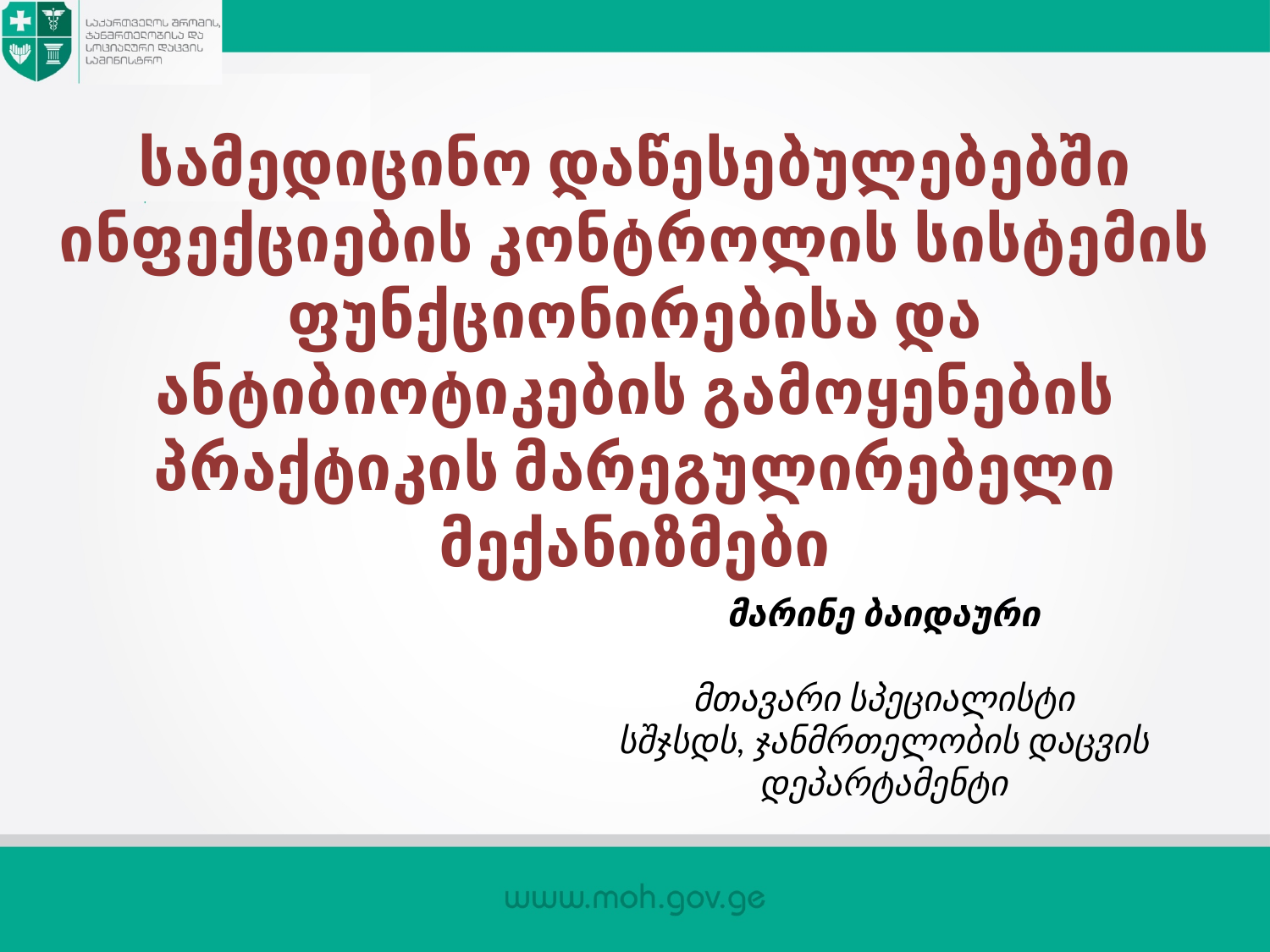

სამედიცინო დაწესებულებებში
ინფექციების კონტროლის სისტემის ფუნქციონირებისა და ანტიბიოტიკების გამოყენების პრაქტიკის მარეგულირებელი მექანიზმები

მარინე ბაიდაური

მთავარი სპეციალისტი
სშჯსდს, ჯანმრთელობის დაცვის დეპარტამენტი